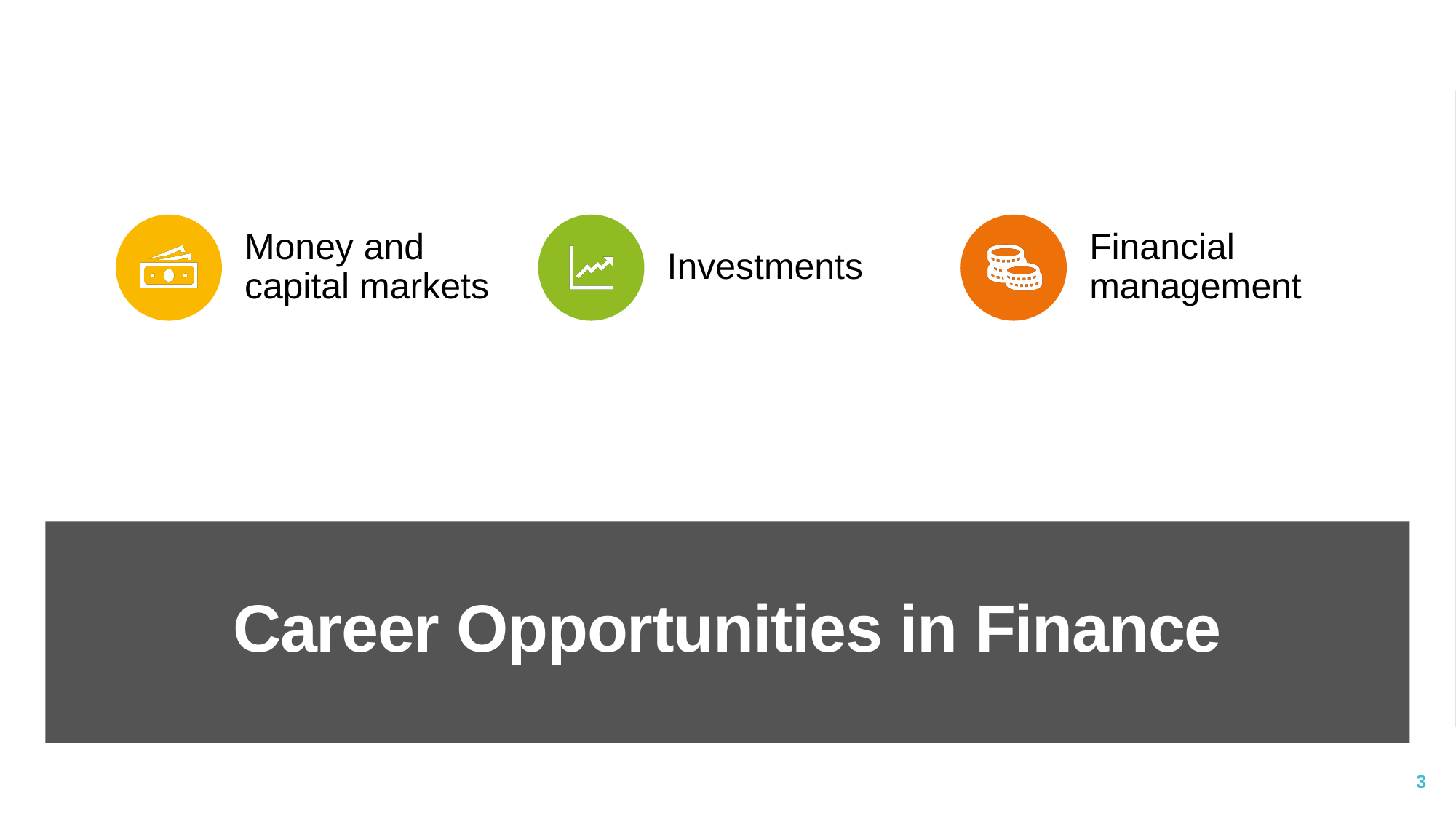

Money and capital markets
Investments
Financial management

# Career Opportunities in Finance
3